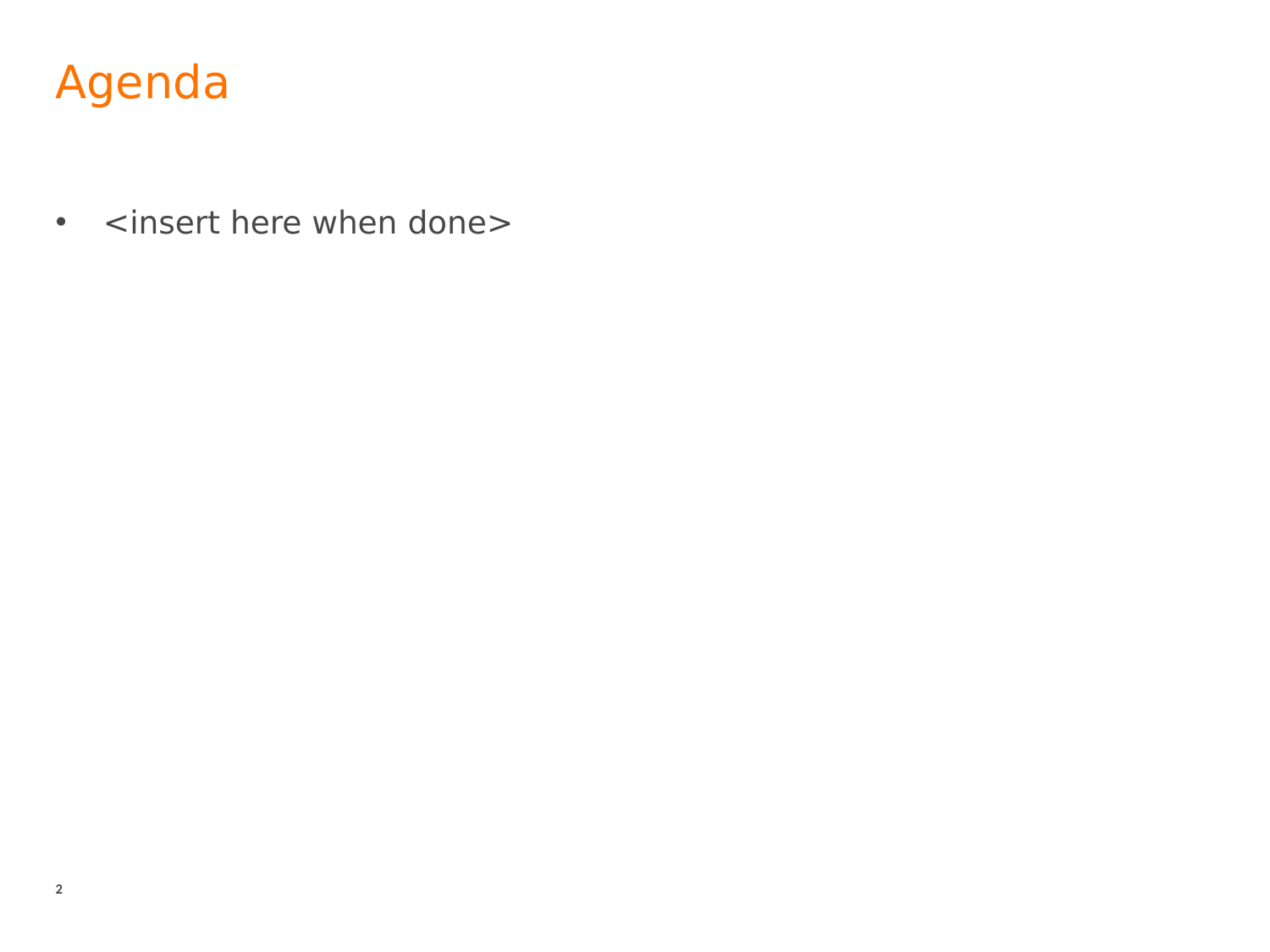

# Agenda
<insert here when done>
2